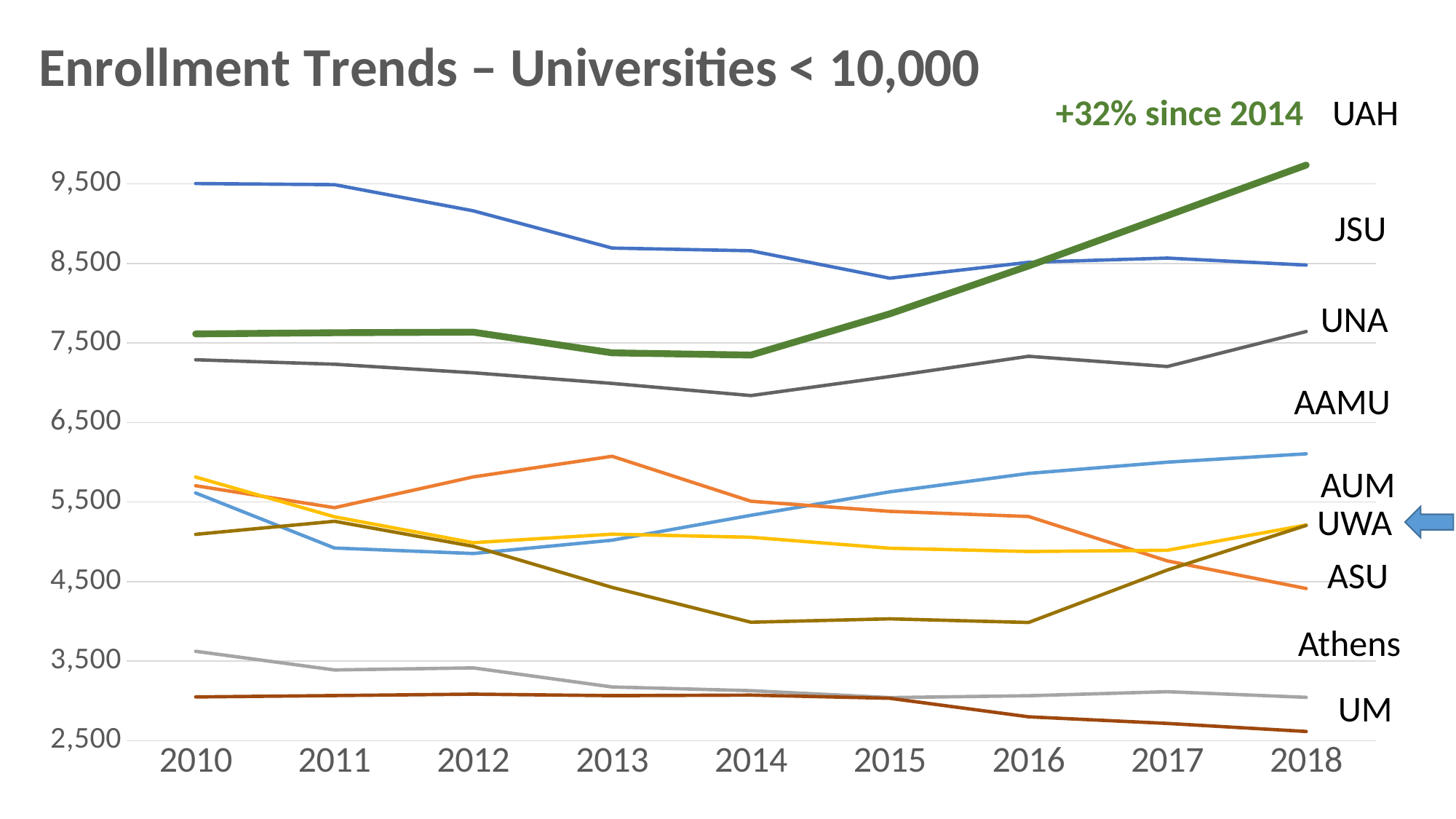

[unsupported chart]

+32% since 2014
UAH
JSU
UNA
AAMU
AUM
UWA

ASU
Athens
UM